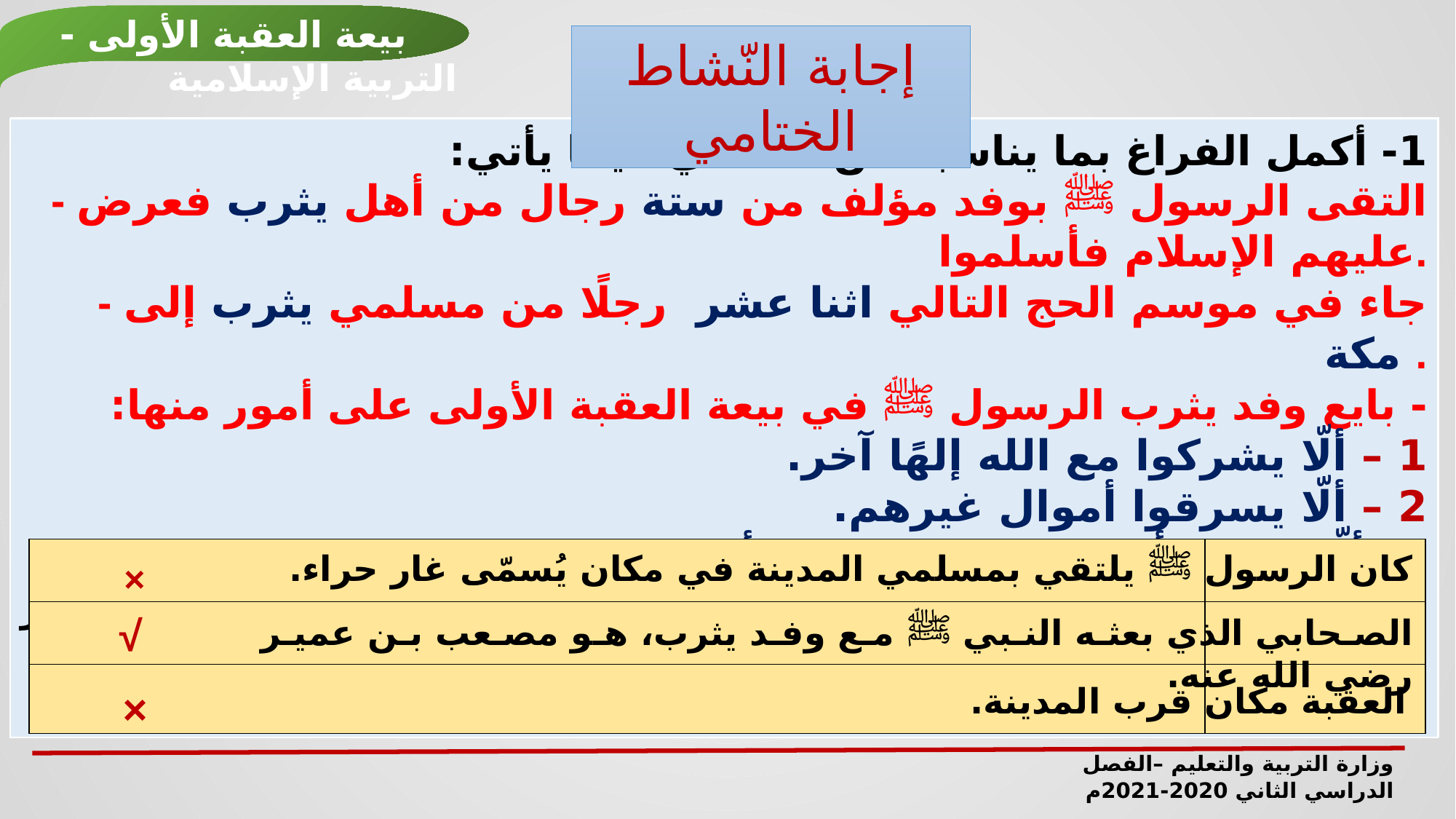

بيعة العقبة الأولى - التربية الإسلامية
إجابة النّشاط الختامي
النشاط الختامي
1- أكمل الفراغ بما يناسبه من المعاني فيما يأتي:
- التقى الرسول ﷺ بوفد مؤلف من ............ رجال من أهل .................... فعرض عليهم الإسلام فأسلموا.
- جاء في موسم الحج التالي ................ رجلًا من مسلمي ............... إلى ................ .
- بايع وفد يثرب الرسول ﷺ في بيعة العقبة الأولى على أمور منها:
1 – ............................................................
2 – ............................................................
3- ..............................................................
2 ـ ضع علامة ( √  ) أمام العبارة الصحيحة وعلامة ( × ) أمام العبارة غير الصحيحة فيما يأتي:

1- أكمل الفراغ بما يناسبه من المعاني فيما يأتي:
- التقى الرسول ﷺ بوفد مؤلف من ستة رجال من أهل يثرب فعرض عليهم الإسلام فأسلموا.
- جاء في موسم الحج التالي اثنا عشر  رجلًا من مسلمي يثرب إلى مكة .
- بايع وفد يثرب الرسول ﷺ في بيعة العقبة الأولى على أمور منها:
1 – ألّا يشركوا مع الله إلهًا آخر.
2 – ألّا يسرقوا أموال غيرهم.
3- ألّا يقتلوا أولادهم خشية العار أو الفقر.
2 ـ ضع علامة ( √  ) أمام العبارة الصحيحة وعلامة ( × ) أمام العبارة غير الصحيحة فيما يأتي:

كان الرسول ﷺ يلتقي بمسلمي المدينة في مكان يُسمّى غار حراء.
|  |  |
| --- | --- |
|  |  |
|  |  |
|  |  |
| --- | --- |
|  |  |
|  |  |
كان الرسول ﷺ يلتقي بمسلمي المدينة في مكان يُسمّى غار حراء.
الصحابي الذي بعثه النبي ﷺ مع وفد يثرب، هو مصعب بن عمير رضي الله عنه.
العقبة مكان قرب المدينة.
×
√
×

الصحابي الذي بعثه النبي ﷺ مع وفد يثرب، هو مصعب بن عمير.
العقبة مكان قرب المدينة.
وزارة التربية والتعليم –الفصل الدراسي الثاني 2020-2021م